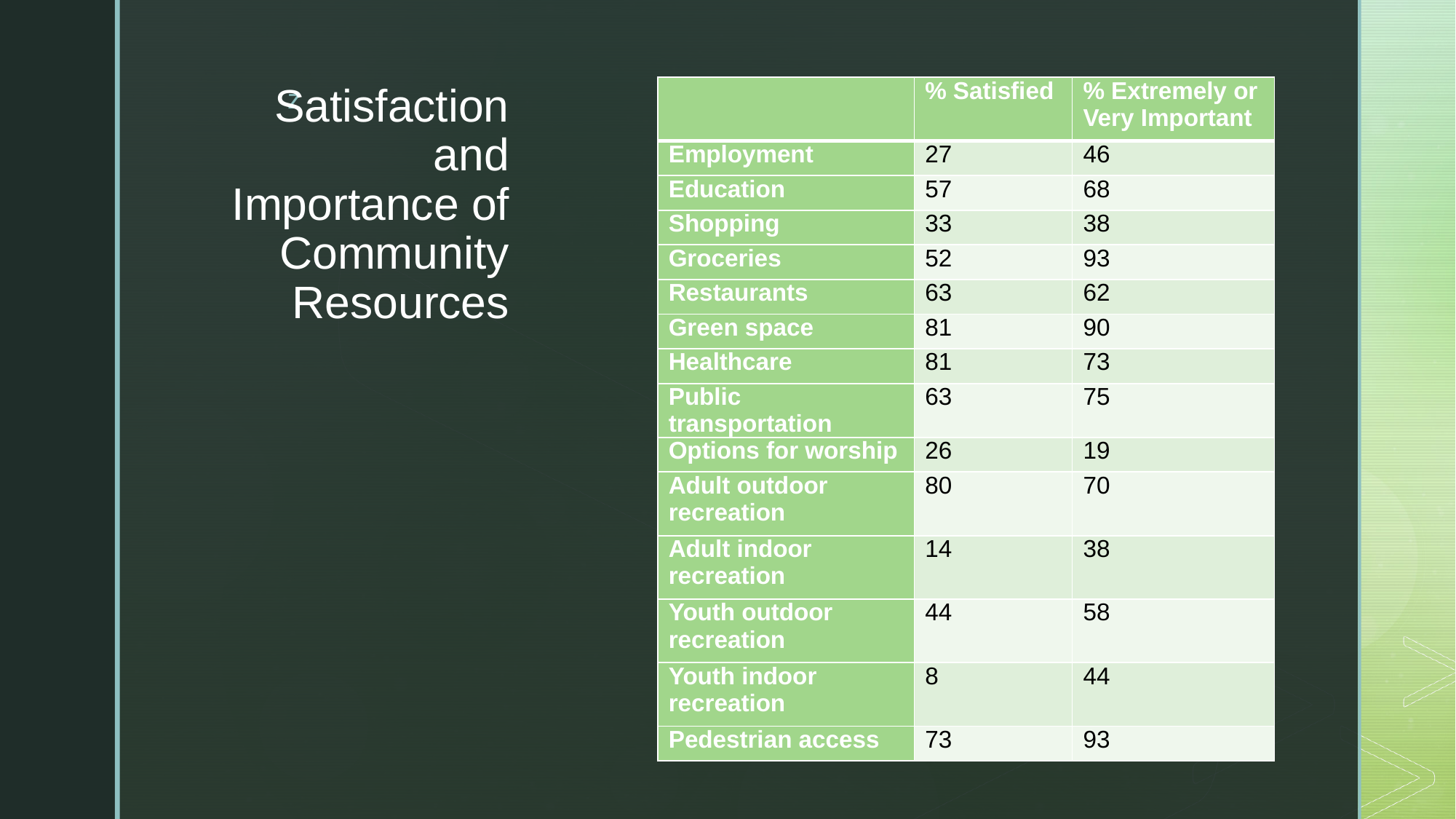

# Satisfaction and Importance of Community Resources
|  | % Satisfied | % Extremely or Very Important |
| --- | --- | --- |
| Employment | 27 | 46 |
| Education | 57 | 68 |
| Shopping | 33 | 38 |
| Groceries | 52 | 93 |
| Restaurants | 63 | 62 |
| Green space | 81 | 90 |
| Healthcare | 81 | 73 |
| Public transportation | 63 | 75 |
| Options for worship | 26 | 19 |
| Adult outdoor recreation | 80 | 70 |
| Adult indoor recreation | 14 | 38 |
| Youth outdoor recreation | 44 | 58 |
| Youth indoor recreation | 8 | 44 |
| Pedestrian access | 73 | 93 |